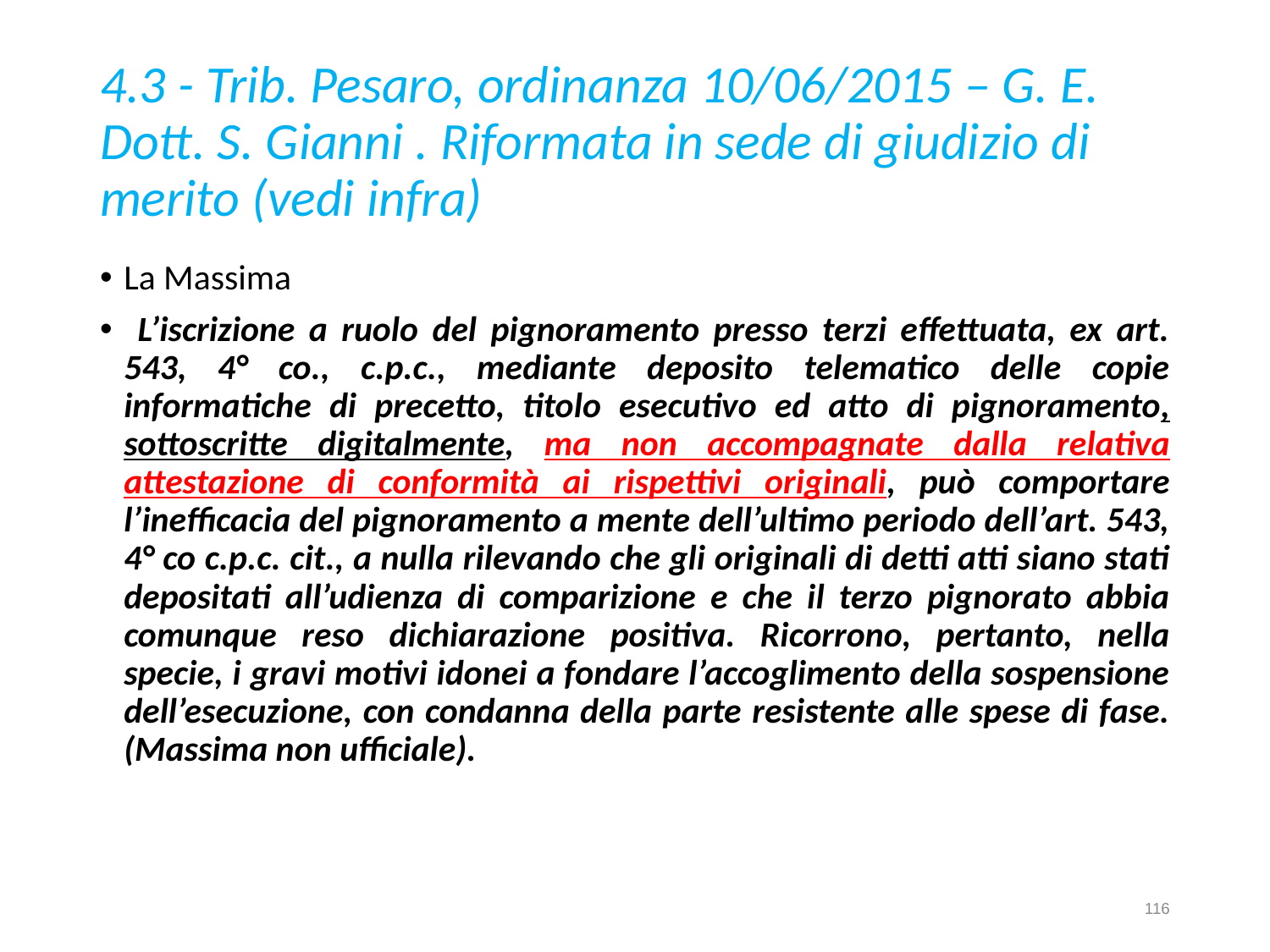

# 4.3 - Trib. Pesaro, ordinanza 10/06/2015 – G. E. Dott. S. Gianni . Riformata in sede di giudizio di merito (vedi infra)
La Massima
 L’iscrizione a ruolo del pignoramento presso terzi effettuata, ex art. 543, 4° co., c.p.c., mediante deposito telematico delle copie informatiche di precetto, titolo esecutivo ed atto di pignoramento, sottoscritte digitalmente, ma non accompagnate dalla relativa attestazione di conformità ai rispettivi originali, può comportare l’inefficacia del pignoramento a mente dell’ultimo periodo dell’art. 543, 4° co c.p.c. cit., a nulla rilevando che gli originali di detti atti siano stati depositati all’udienza di comparizione e che il terzo pignorato abbia comunque reso dichiarazione positiva. Ricorrono, pertanto, nella specie, i gravi motivi idonei a fondare l’accoglimento della sospensione dell’esecuzione, con condanna della parte resistente alle spese di fase. (Massima non ufficiale).
116